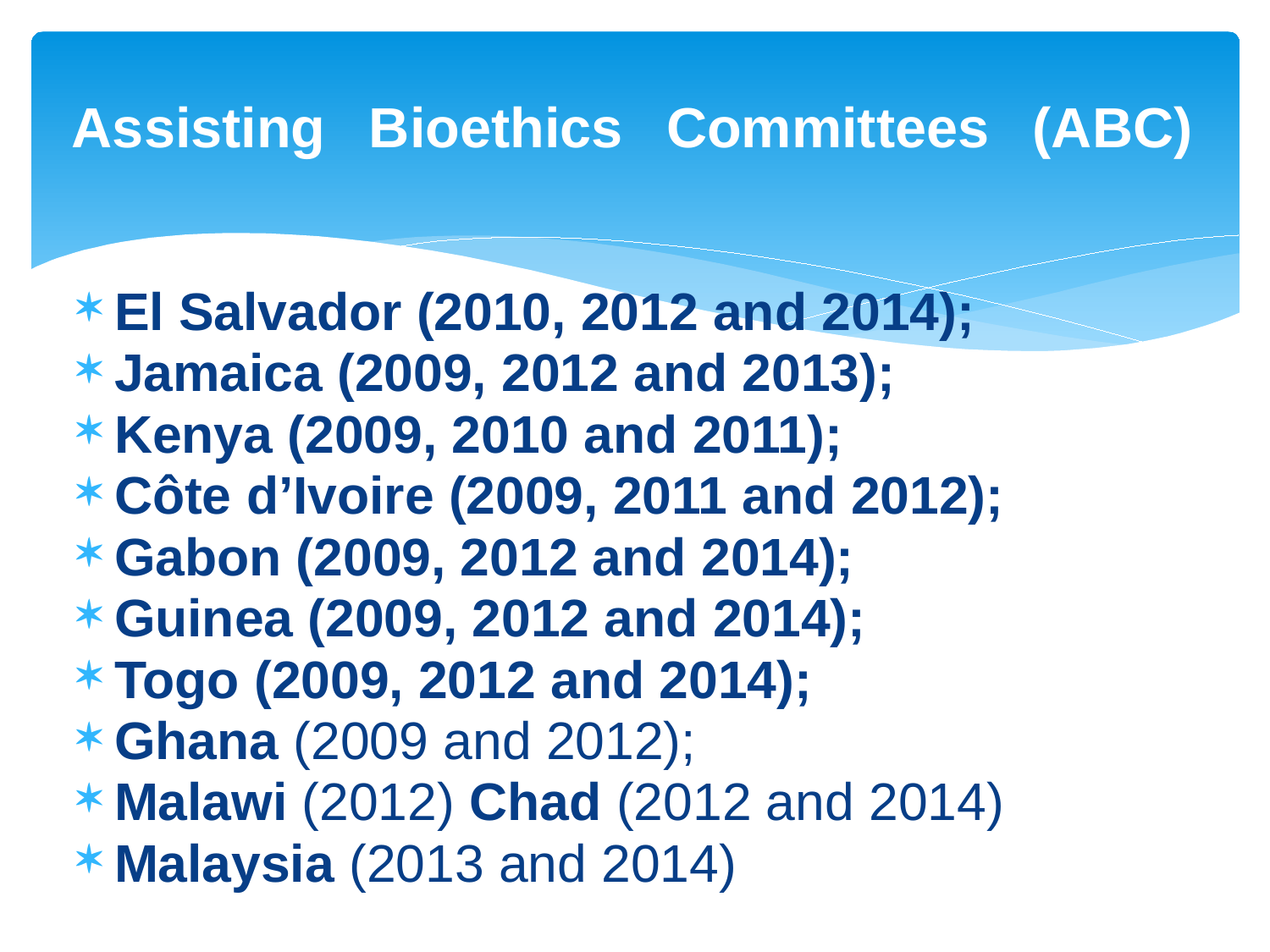

# Assisting Bioethics Committees (ABC)

El Salvador (2010, 2012 and 2014);
Jamaica (2009, 2012 and 2013);
Kenya (2009, 2010 and 2011);
Côte d’Ivoire (2009, 2011 and 2012);
Gabon (2009, 2012 and 2014);
Guinea (2009, 2012 and 2014);
Togo (2009, 2012 and 2014);
Ghana (2009 and 2012);
Malawi (2012) Chad (2012 and 2014)
Malaysia (2013 and 2014)